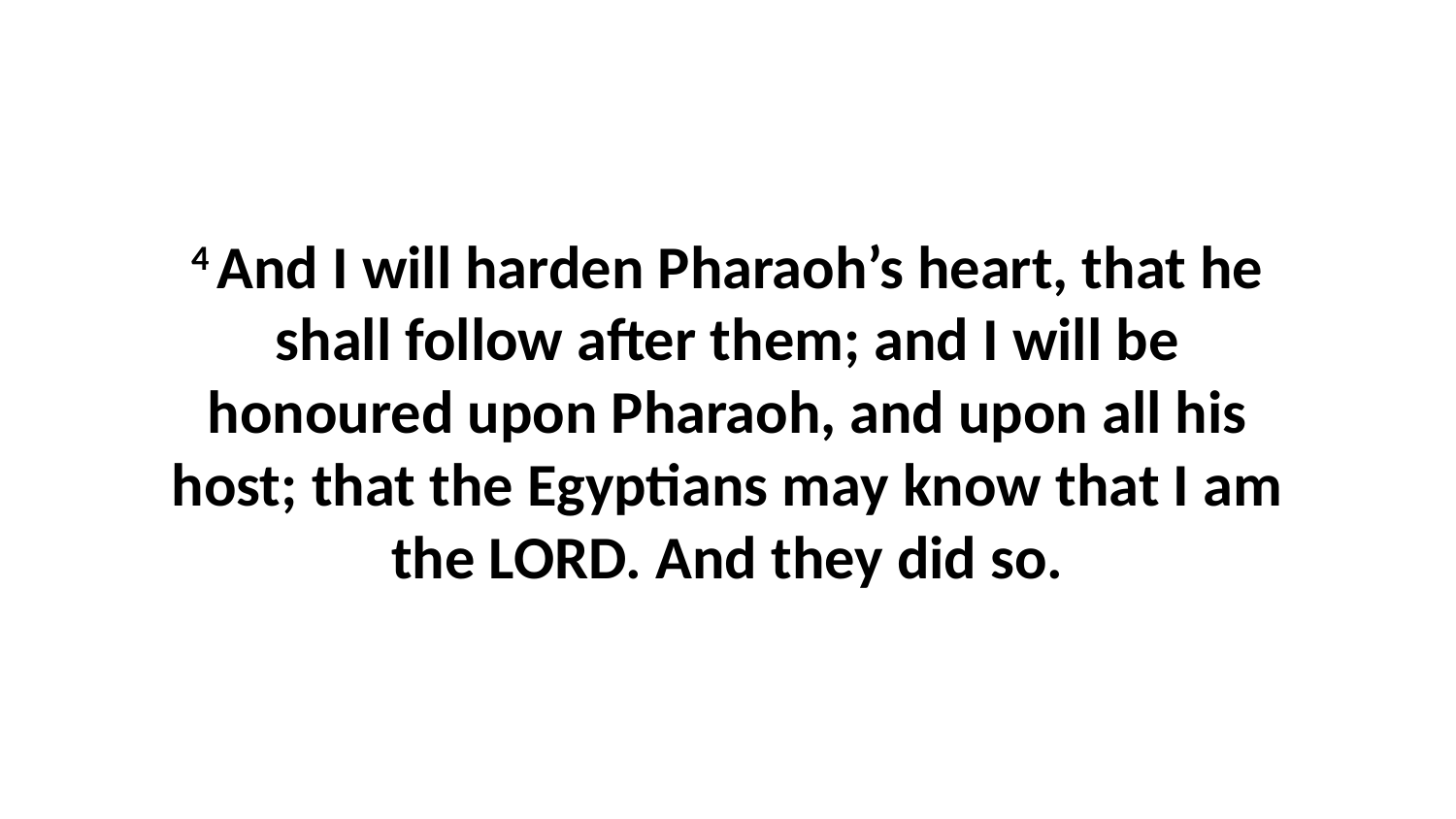

4 And I will harden Pharaoh’s heart, that he shall follow after them; and I will be honoured upon Pharaoh, and upon all his host; that the Egyptians may know that I am the LORD. And they did so.